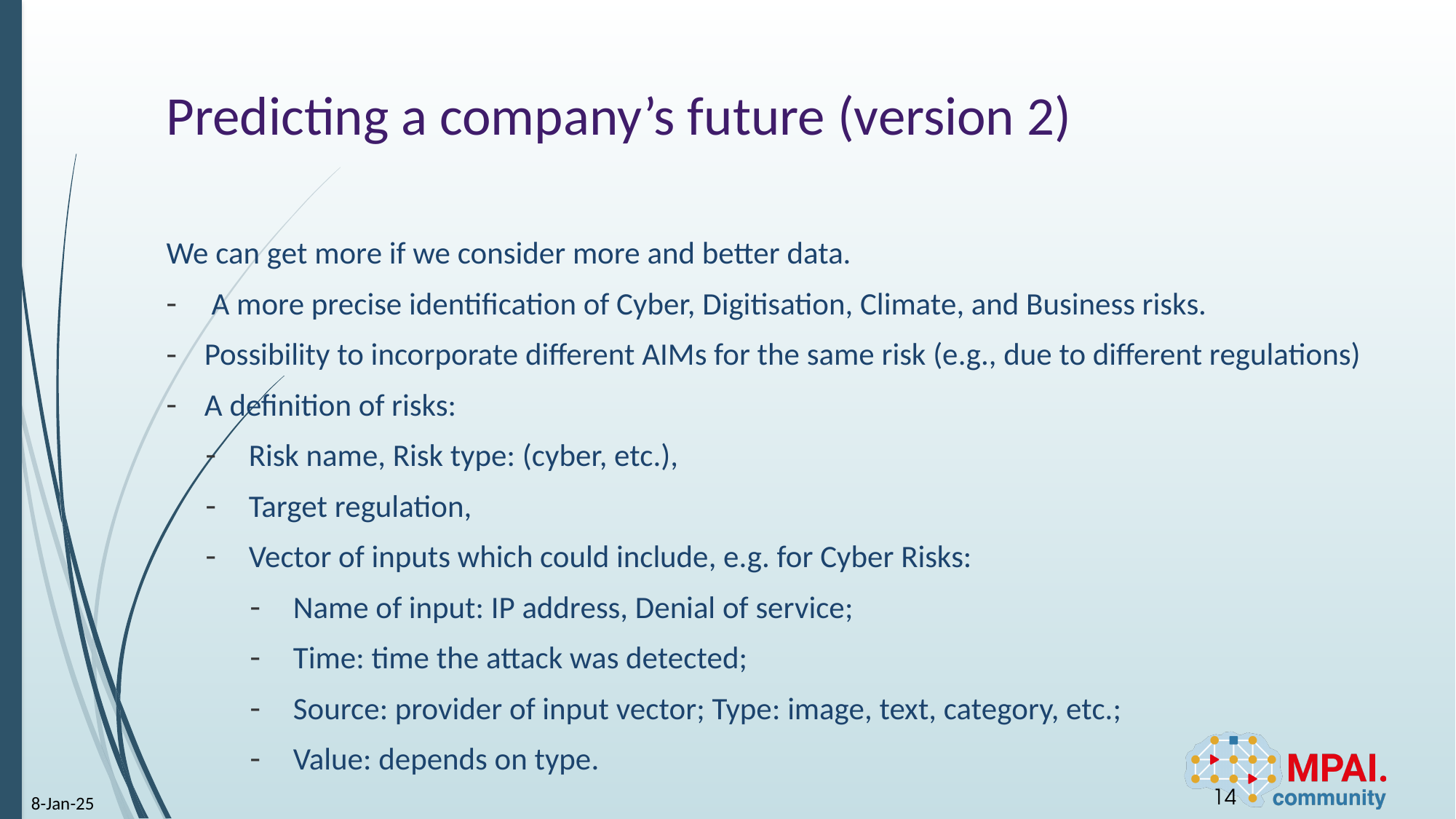

# Predicting a company’s future (version 2)
We can get more if we consider more and better data.
 A more precise identification of Cyber, Digitisation, Climate, and Business risks.
Possibility to incorporate different AIMs for the same risk (e.g., due to different regulations)
A definition of risks:
Risk name, Risk type: (cyber, etc.),
Target regulation,
Vector of inputs which could include, e.g. for Cyber Risks:
Name of input: IP address, Denial of service;
Time: time the attack was detected;
Source: provider of input vector; Type: image, text, category, etc.;
Value: depends on type.
14
8-Jan-25